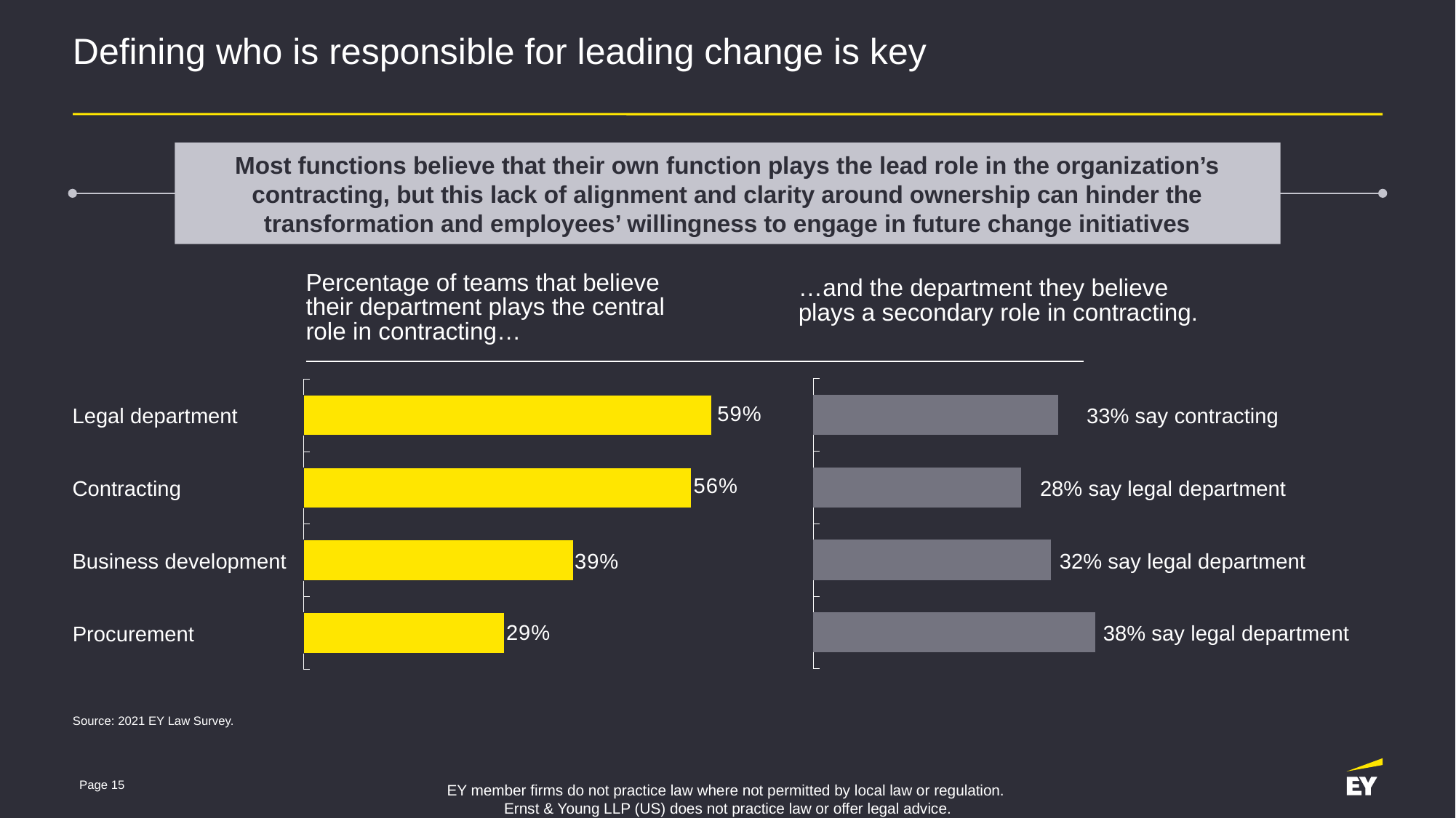

# Defining who is responsible for leading change is key
Most functions believe that their own function plays the lead role in the organization’s contracting, but this lack of alignment and clarity around ownership can hinder the transformation and employees’ willingness to engage in future change initiatives

Percentage of teams that believe their department plays the central role in contracting…
…and the department they believe plays a secondary role in contracting.

### Chart

| Category |  |
|---|---|

### Chart

| Category |  |
|---|---|
Legal department
33% say contracting
Contracting
28% say legal department
Business development
32% say legal department
38% say legal department
Procurement
Source: 2021 EY Law Survey.